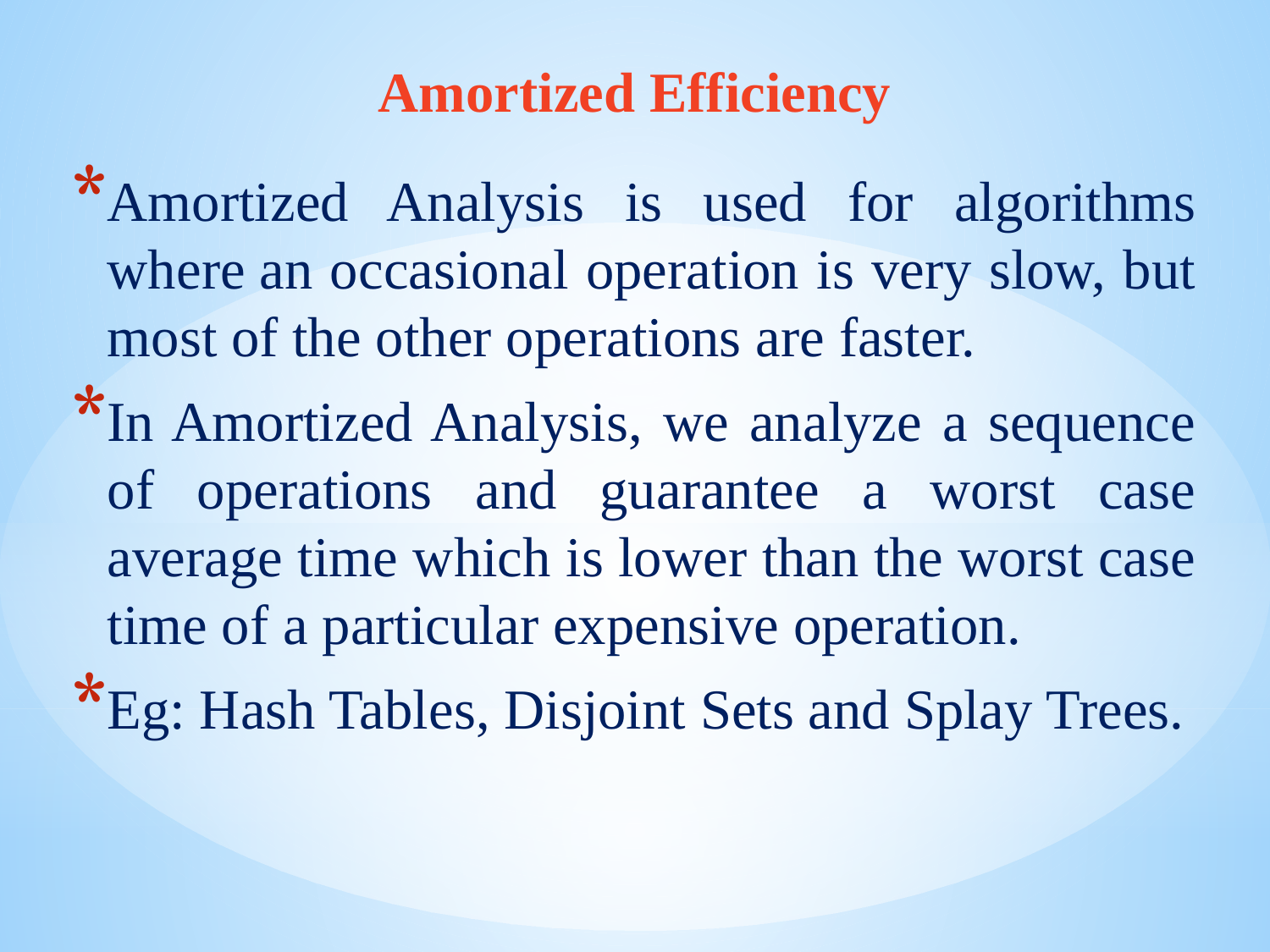

Amortized Efficiency
Amortized Analysis is used for algorithms where an occasional operation is very slow, but most of the other operations are faster.
In Amortized Analysis, we analyze a sequence of operations and guarantee a worst case average time which is lower than the worst case time of a particular expensive operation.
Eg: Hash Tables, Disjoint Sets and Splay Trees.